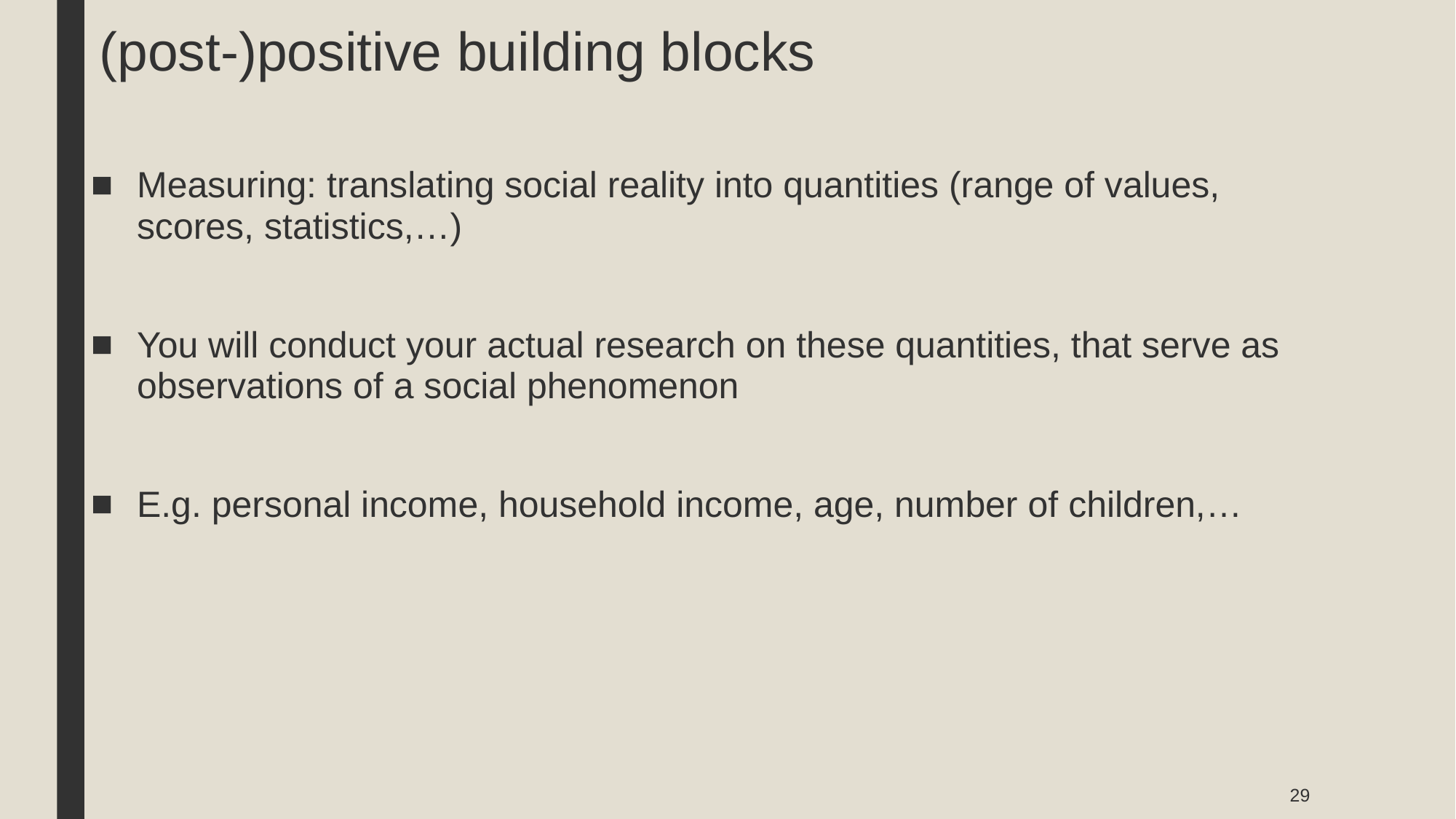

# (post-)positive building blocks
Measuring: translating social reality into quantities (range of values, scores, statistics,…)

You will conduct your actual research on these quantities, that serve as observations of a social phenomenon

E.g. personal income, household income, age, number of children,…

29